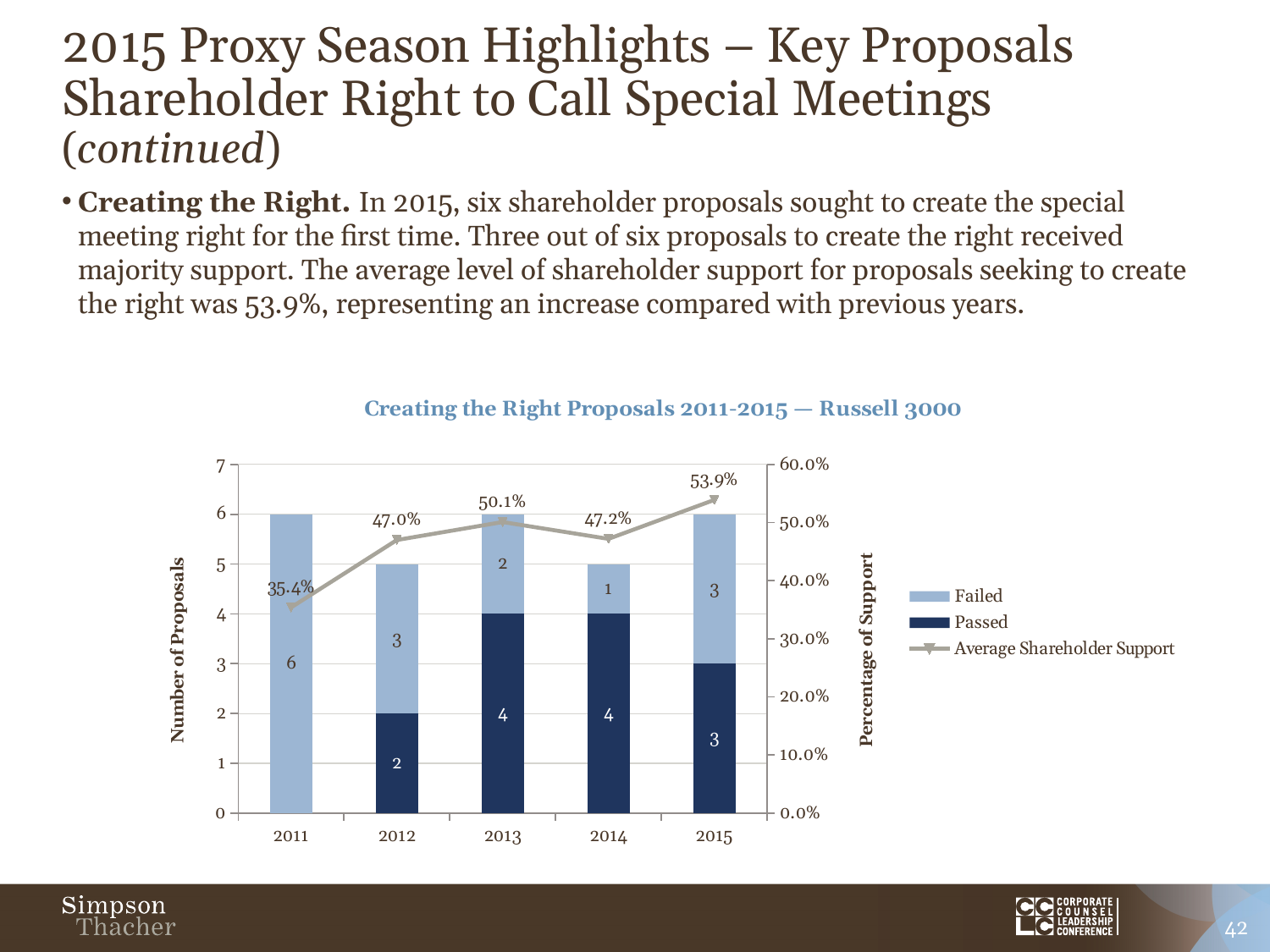

# 2015 Proxy Season Highlights – Key Proposals Shareholder Right to Call Special Meetings (continued)
Creating the Right. In 2015, six shareholder proposals sought to create the special meeting right for the first time. Three out of six proposals to create the right received majority support. The average level of shareholder support for proposals seeking to create the right was 53.9%, representing an increase compared with previous years.

### Chart: Creating the Right Proposals 2011-2015 — Russell 3000

| Category | Passed | Failed | Average Shareholder Support |
|---|---|---|---|
| 2011 | None | 6.0 | 0.354 |
| 2012 | 2.0 | 3.0 | 0.47 |
| 2013 | 4.0 | 2.0 | 0.501 |
| 2014 | 4.0 | 1.0 | 0.472 |
| 2015 | 3.0 | 3.0 | 0.539 |
42